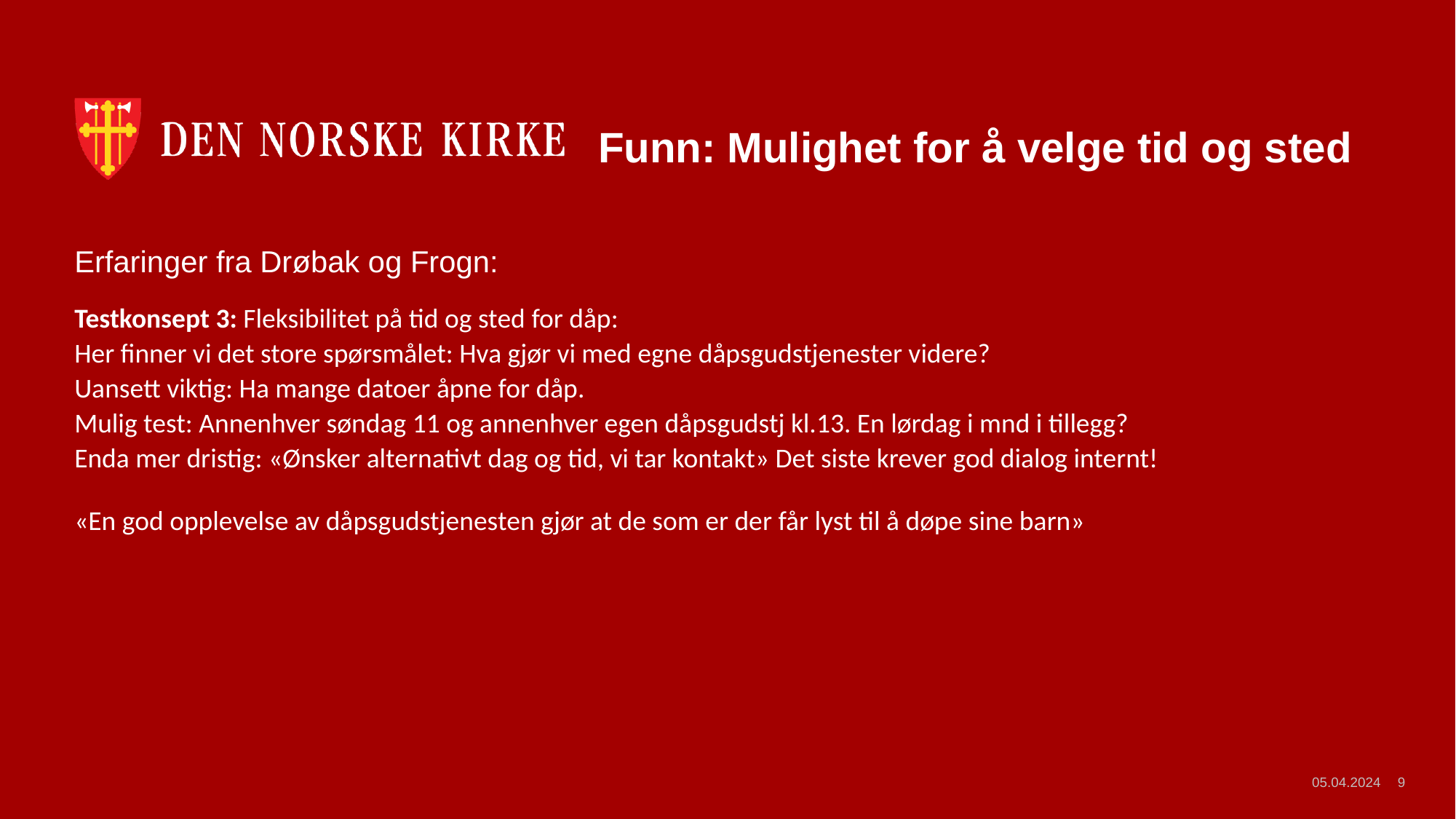

# Funn: Mulighet for å velge tid og sted
Erfaringer fra Drøbak og Frogn:
Testkonsept 3: Fleksibilitet på tid og sted for dåp:
Her finner vi det store spørsmålet: Hva gjør vi med egne dåpsgudstjenester videre?
Uansett viktig: Ha mange datoer åpne for dåp.
Mulig test: Annenhver søndag 11 og annenhver egen dåpsgudstj kl.13. En lørdag i mnd i tillegg?
Enda mer dristig: «Ønsker alternativt dag og tid, vi tar kontakt» Det siste krever god dialog internt!
«En god opplevelse av dåpsgudstjenesten gjør at de som er der får lyst til å døpe sine barn»

05.04.2024
9